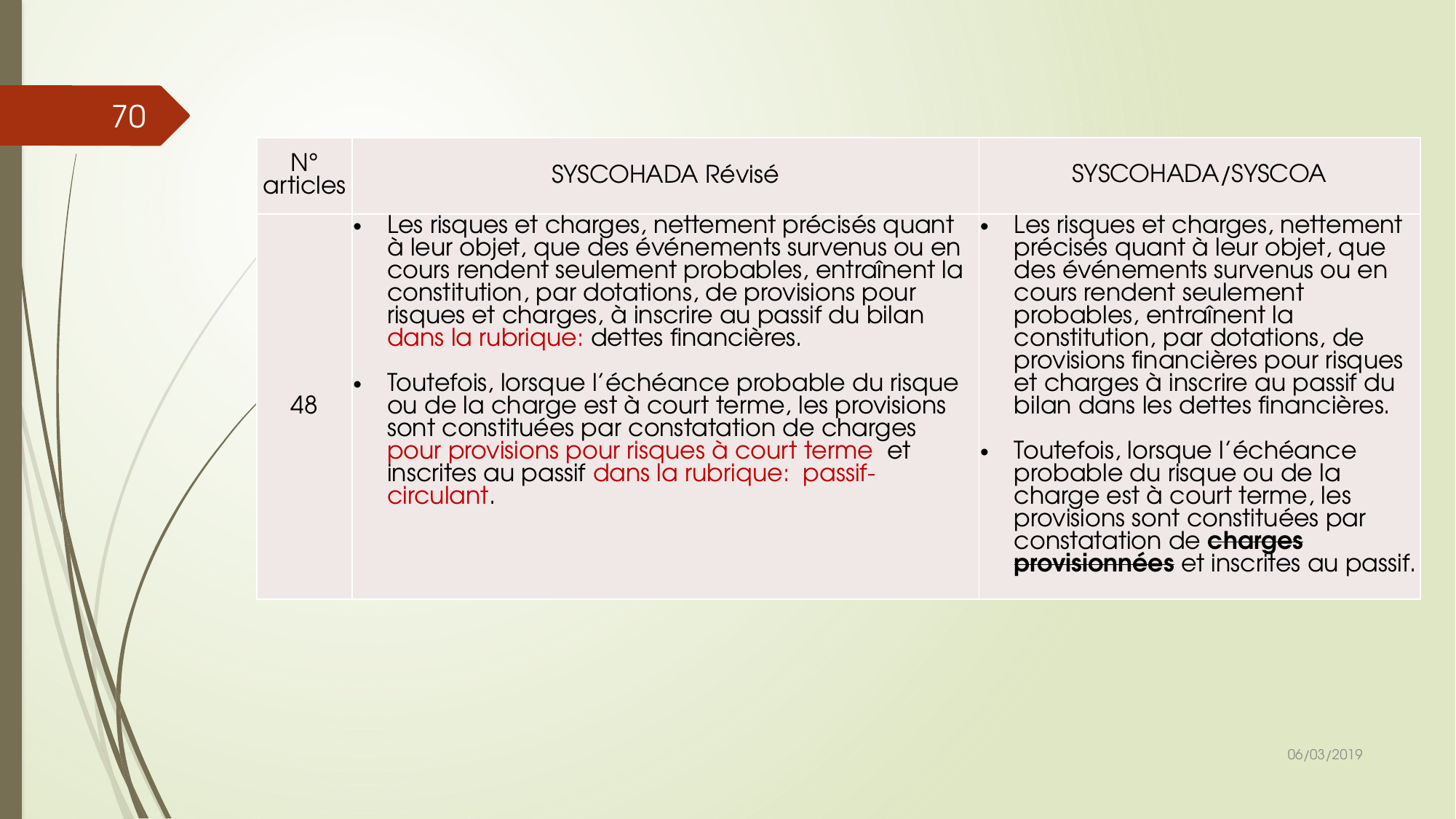

70
| N° articles | SYSCOHADA Révisé | SYSCOHADA/SYSCOA |
| --- | --- | --- |
| 48 | Les risques et charges, nettement précisés quant à leur objet, que des événements survenus ou en cours rendent seulement probables, entraînent la constitution, par dotations, de provisions pour risques et charges, à inscrire au passif du bilan dans la rubrique: dettes financières. Toutefois, lorsque l’échéance probable du risque ou de la charge est à court terme, les provisions sont constituées par constatation de charges pour provisions pour risques à court terme et inscrites au passif dans la rubrique: passif-circulant. | Les risques et charges, nettement précisés quant à leur objet, que des événements survenus ou en cours rendent seulement probables, entraînent la constitution, par dotations, de provisions financières pour risques et charges à inscrire au passif du bilan dans les dettes financières. Toutefois, lorsque l’échéance probable du risque ou de la charge est à court terme, les provisions sont constituées par constatation de charges provisionnées et inscrites au passif. |
06/03/2019